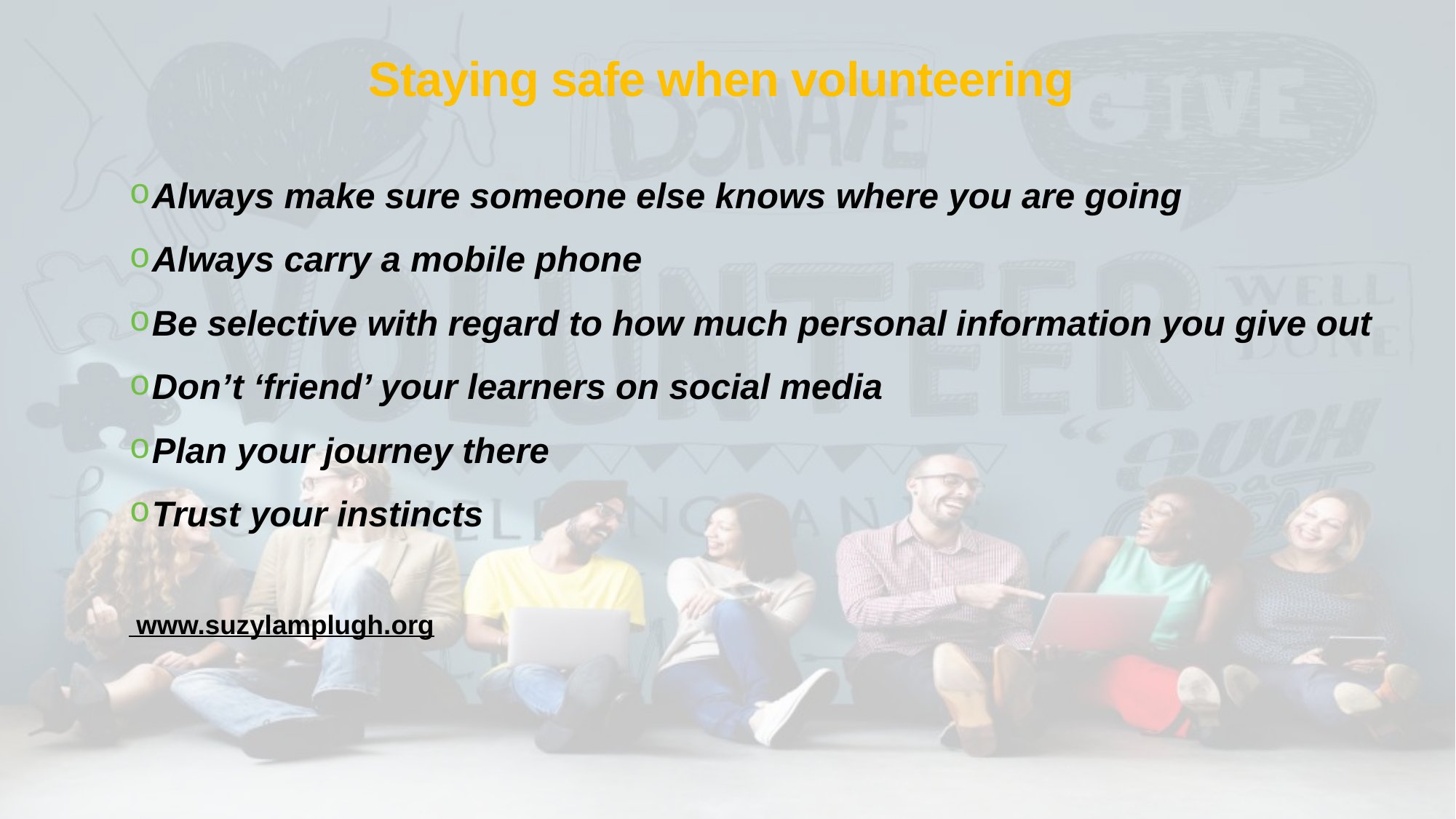

# Staying safe when volunteering
Always make sure someone else knows where you are going
Always carry a mobile phone
Be selective with regard to how much personal information you give out
Don’t ‘friend’ your learners on social media
Plan your journey there
Trust your instincts

 www.suzylamplugh.org